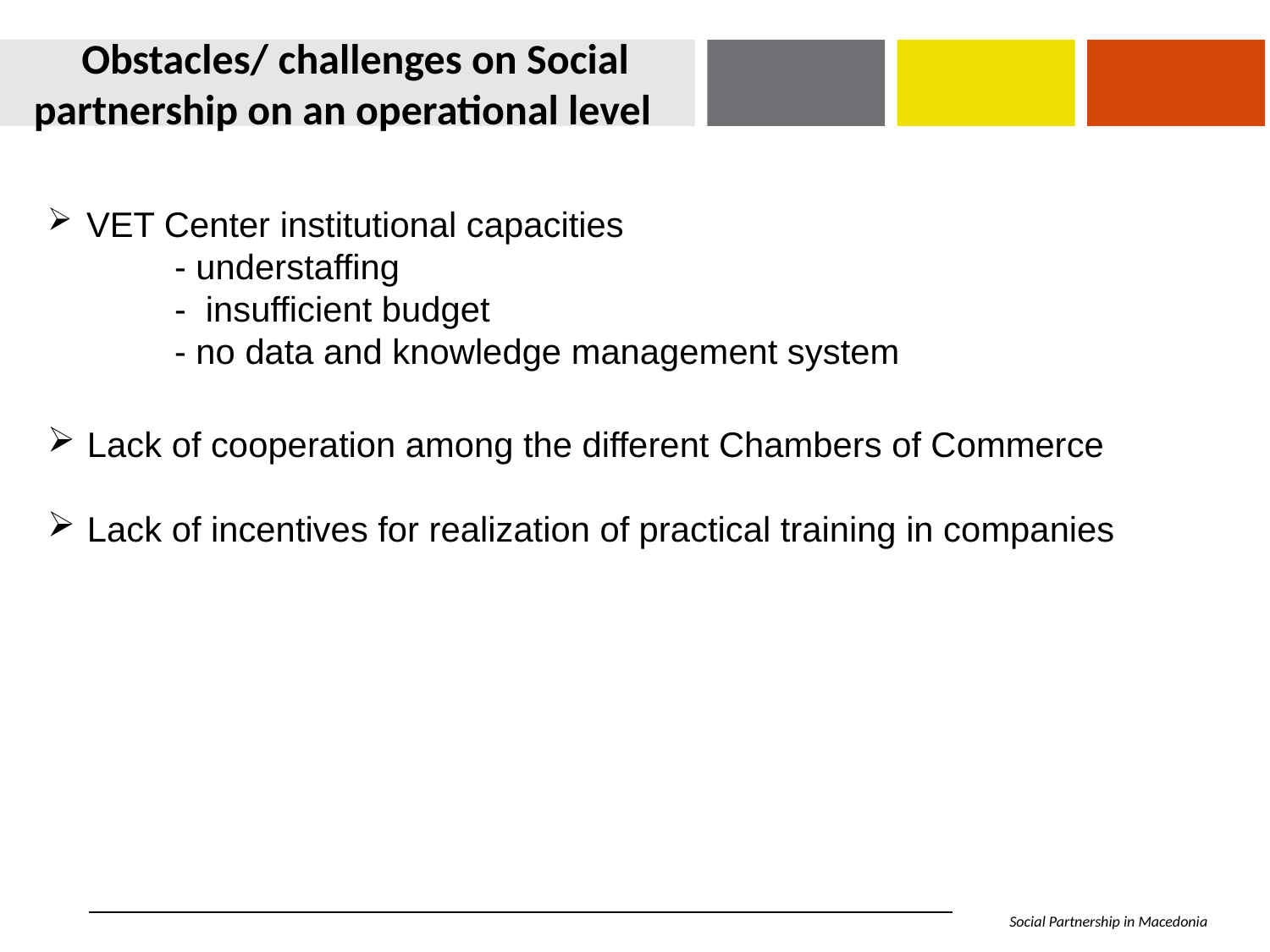

Obstacles/ challenges on Social partnership on an operational level

 VET Center institutional capacities
	- understaffing
	-  insufficient budget
	- no data and knowledge management system

 Lack of cooperation among the different Chambers of Commerce

 Lack of incentives for realization of practical training in companies

Social Partnership in Macedonia